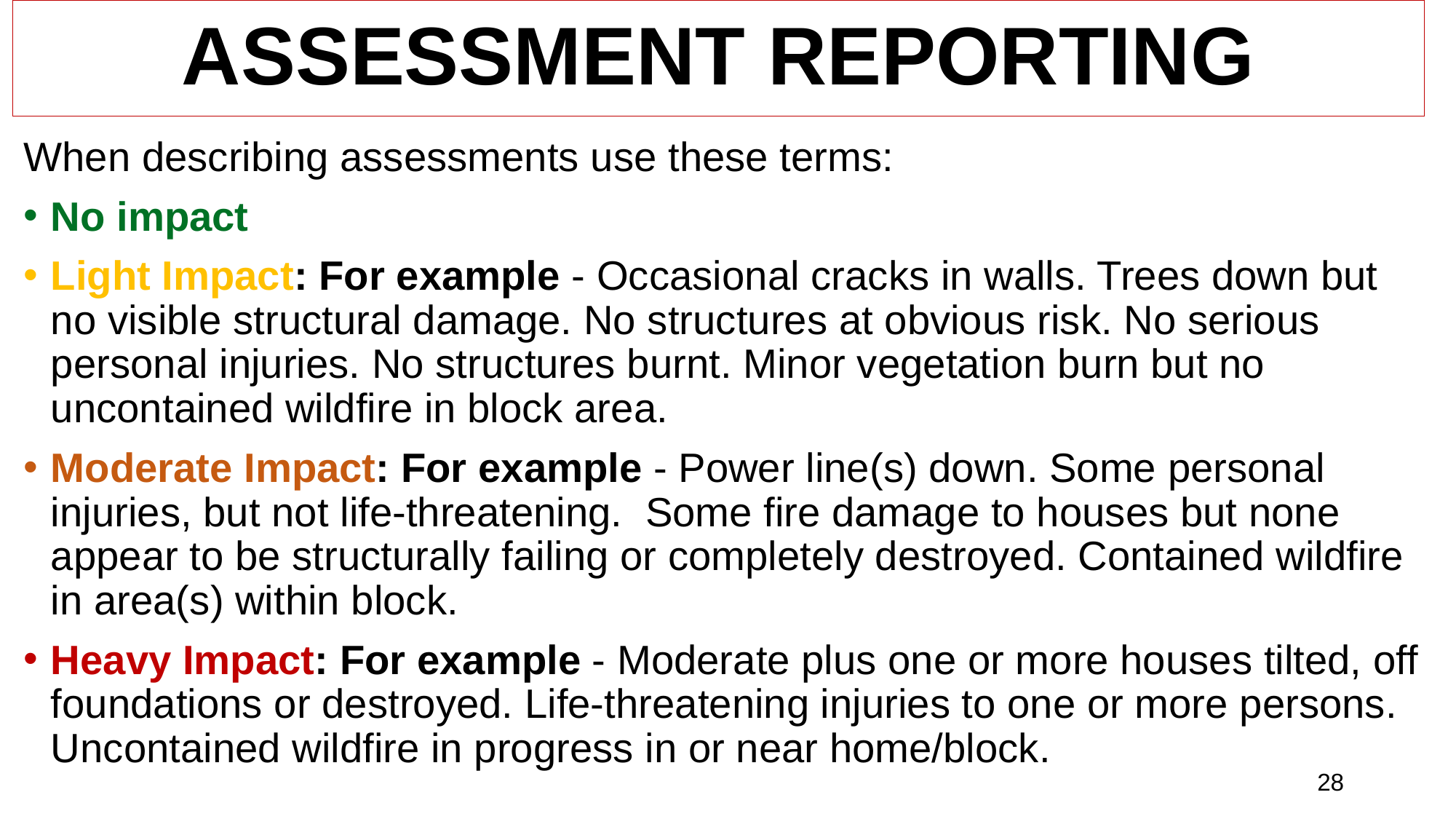

# ASSESSMENT REPORTING
When describing assessments use these terms:
No impact
Light Impact: For example - Occasional cracks in walls. Trees down but no visible structural damage. No structures at obvious risk. No serious personal injuries. No structures burnt. Minor vegetation burn but no uncontained wildfire in block area.
Moderate Impact: For example - Power line(s) down. Some personal injuries, but not life-threatening.  Some fire damage to houses but none appear to be structurally failing or completely destroyed. Contained wildfire in area(s) within block.
Heavy Impact: For example - Moderate plus one or more houses tilted, off foundations or destroyed. Life-threatening injuries to one or more persons. Uncontained wildfire in progress in or near home/block.
28